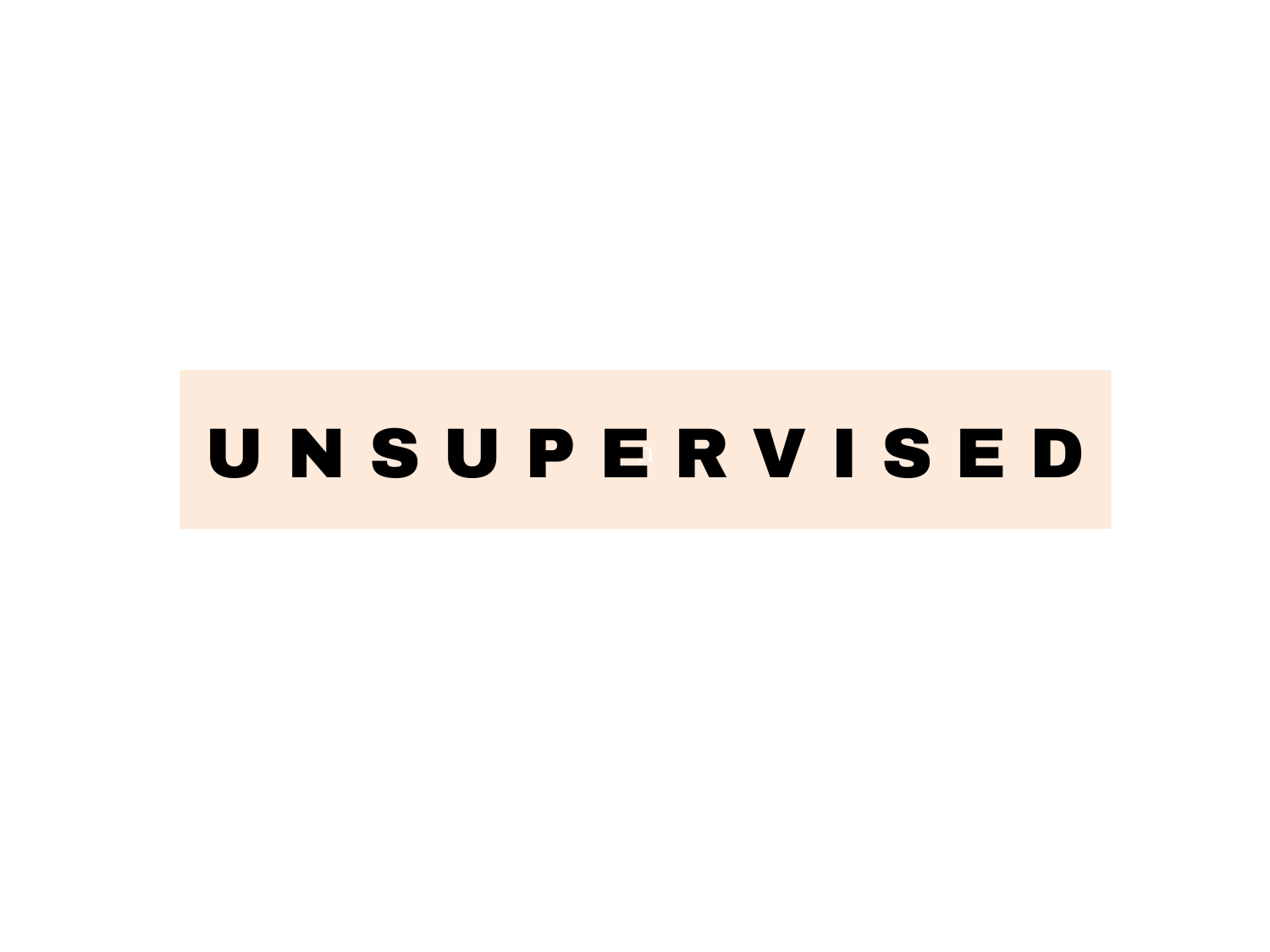

# U N S U P E R V I S E D
n